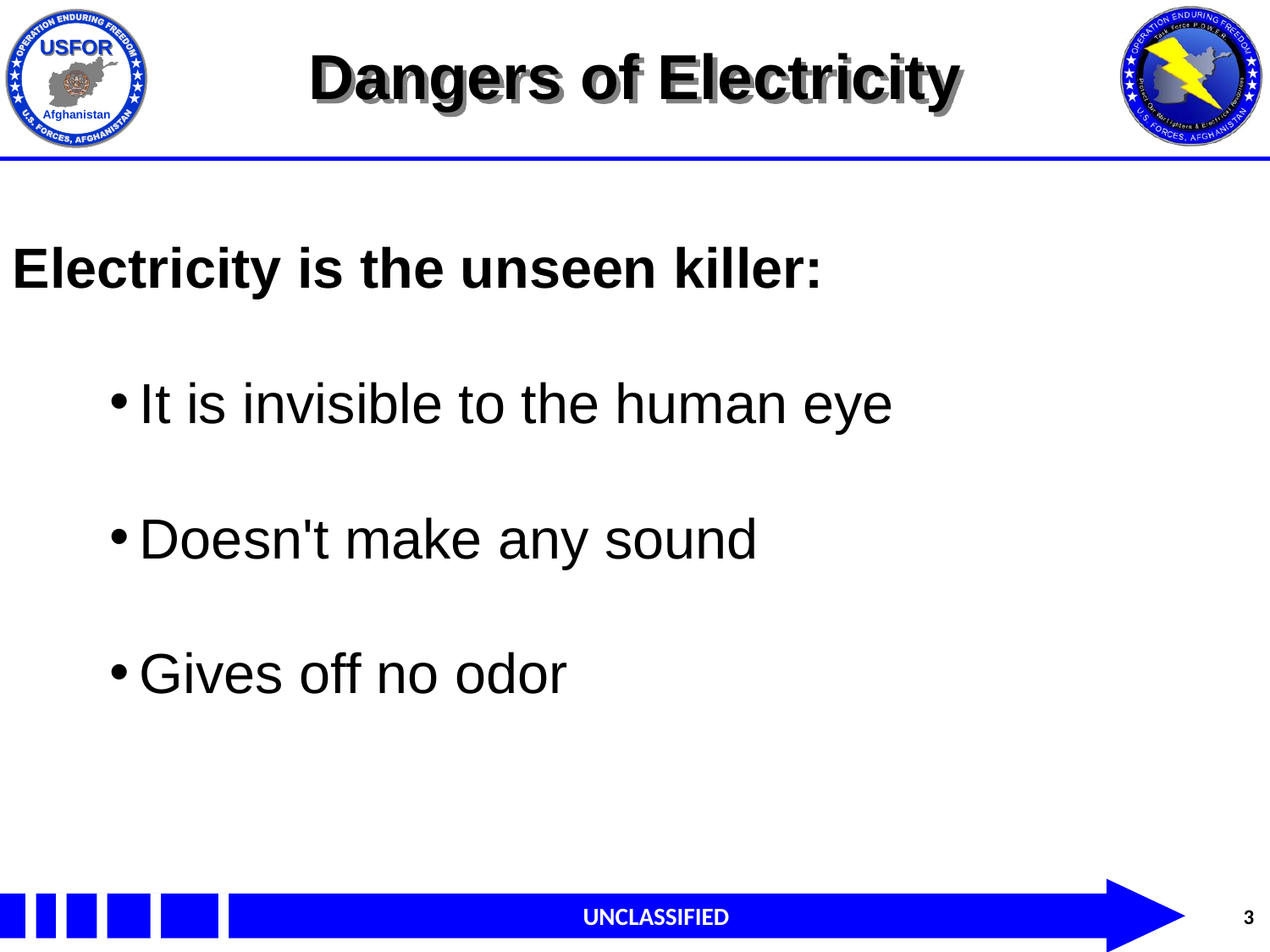

# Dangers of Electricity
Electricity is the unseen killer:

It is invisible to the human eye

Doesn't make any sound

Gives off no odor